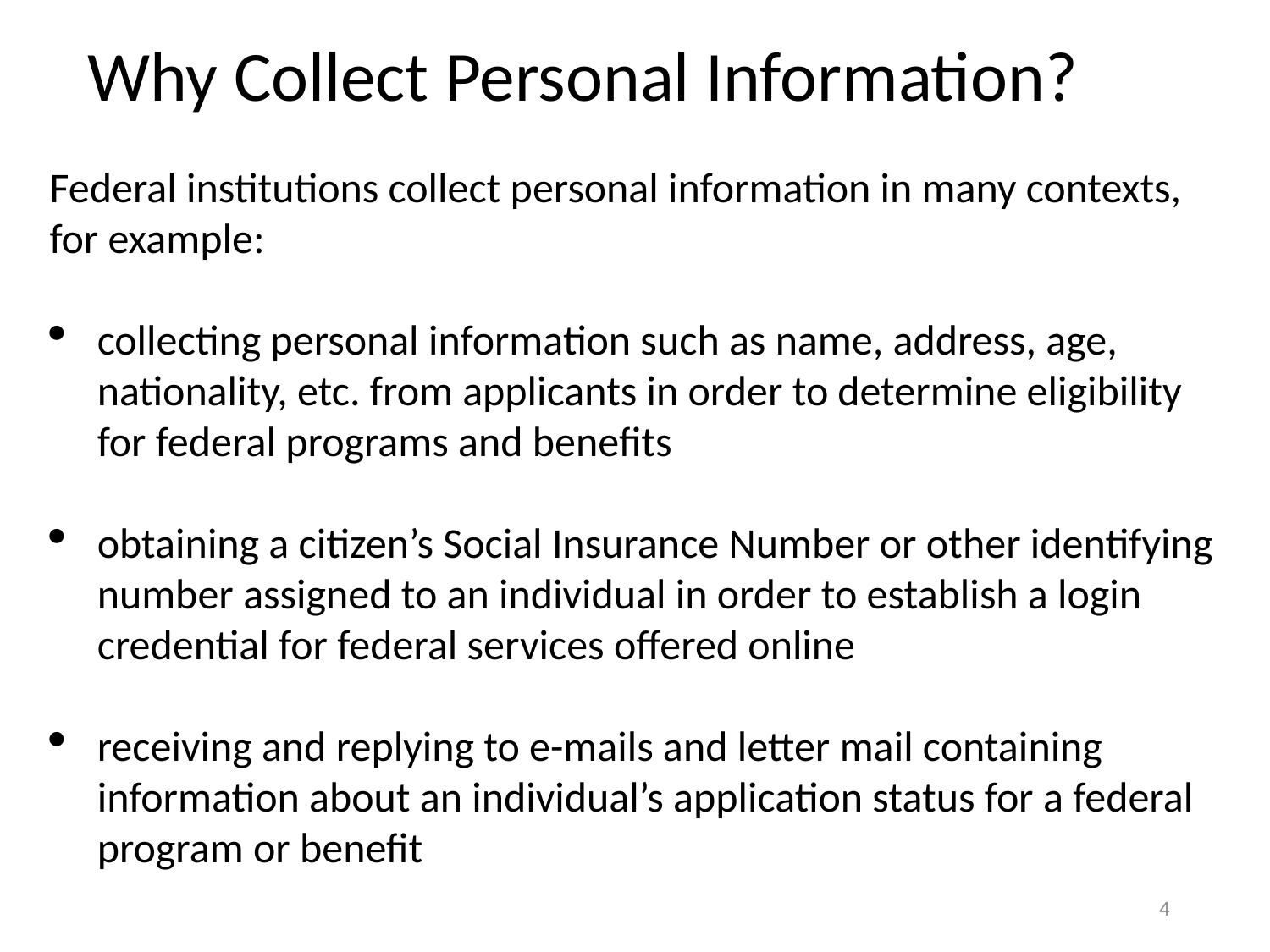

# Why Collect Personal Information?
Federal institutions collect personal information in many contexts, for example:

collecting personal information such as name, address, age, nationality, etc. from applicants in order to determine eligibility for federal programs and benefits

obtaining a citizen’s Social Insurance Number or other identifying number assigned to an individual in order to establish a login credential for federal services offered online

receiving and replying to e-mails and letter mail containing information about an individual’s application status for a federal program or benefit

4